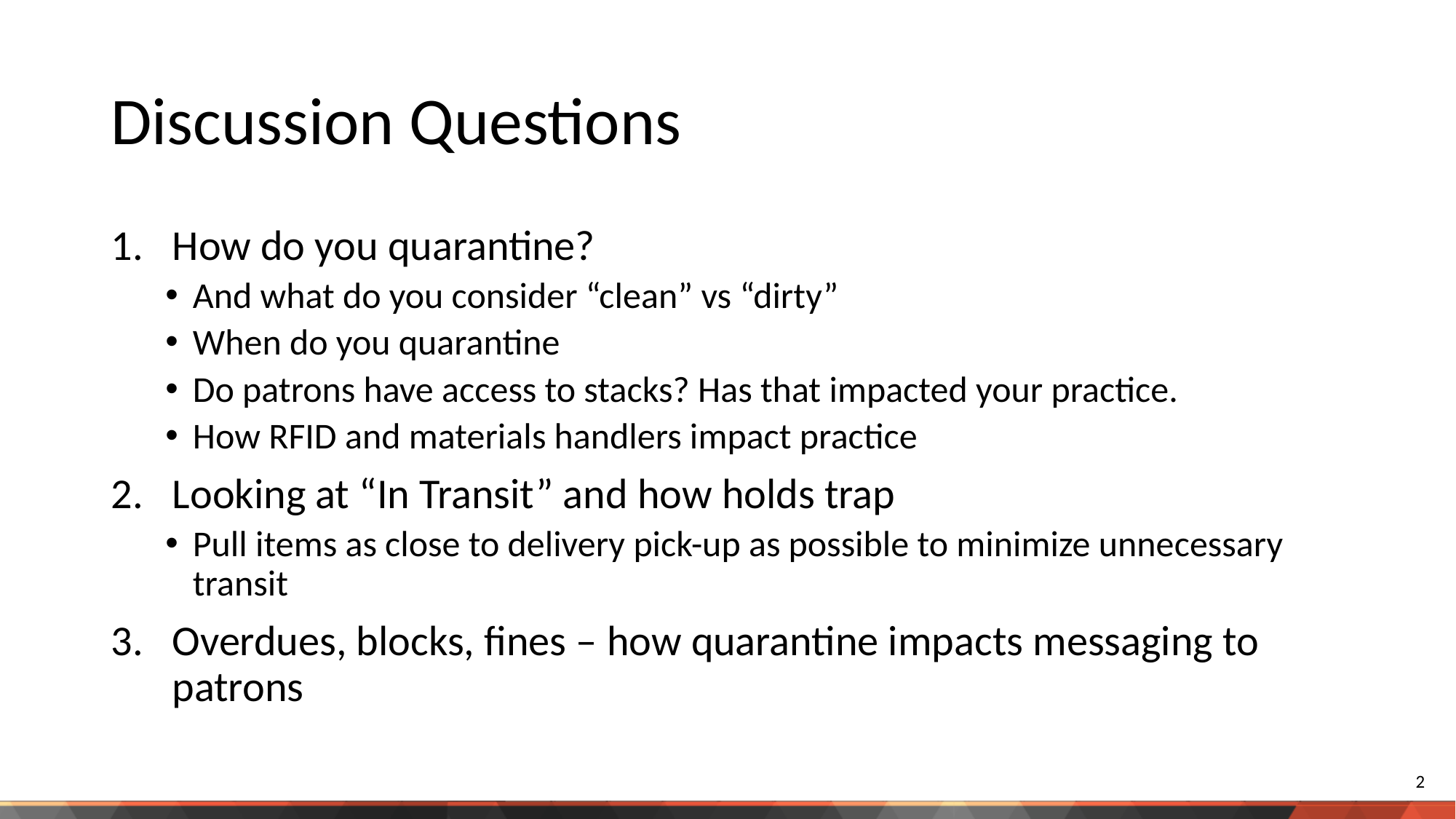

# Discussion Questions
How do you quarantine?
And what do you consider “clean” vs “dirty”
When do you quarantine
Do patrons have access to stacks? Has that impacted your practice.
How RFID and materials handlers impact practice
Looking at “In Transit” and how holds trap
Pull items as close to delivery pick-up as possible to minimize unnecessary transit
Overdues, blocks, fines – how quarantine impacts messaging to patrons
2